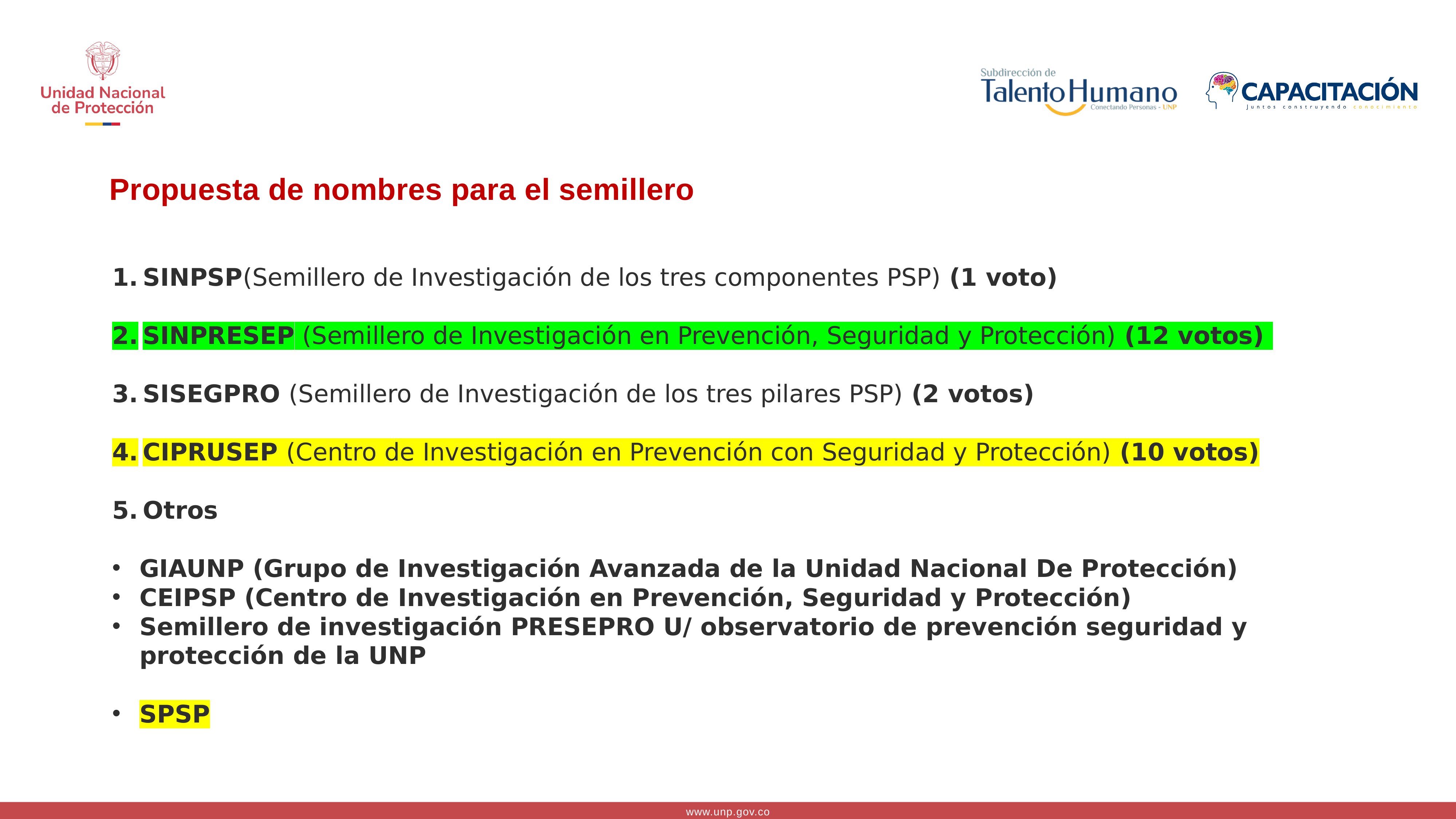

Propuesta de nombres para el semillero
SINPSP(Semillero de Investigación de los tres componentes PSP) (1 voto)

SINPRESEP (Semillero de Investigación en Prevención, Seguridad y Protección) (12 votos)

SISEGPRO (Semillero de Investigación de los tres pilares PSP) (2 votos)

CIPRUSEP (Centro de Investigación en Prevención con Seguridad y Protección) (10 votos)

Otros

GIAUNP (Grupo de Investigación Avanzada de la Unidad Nacional De Protección)
CEIPSP (Centro de Investigación en Prevención, Seguridad y Protección)
Semillero de investigación PRESEPRO U/ observatorio de prevención seguridad y protección de la UNP

SPSP